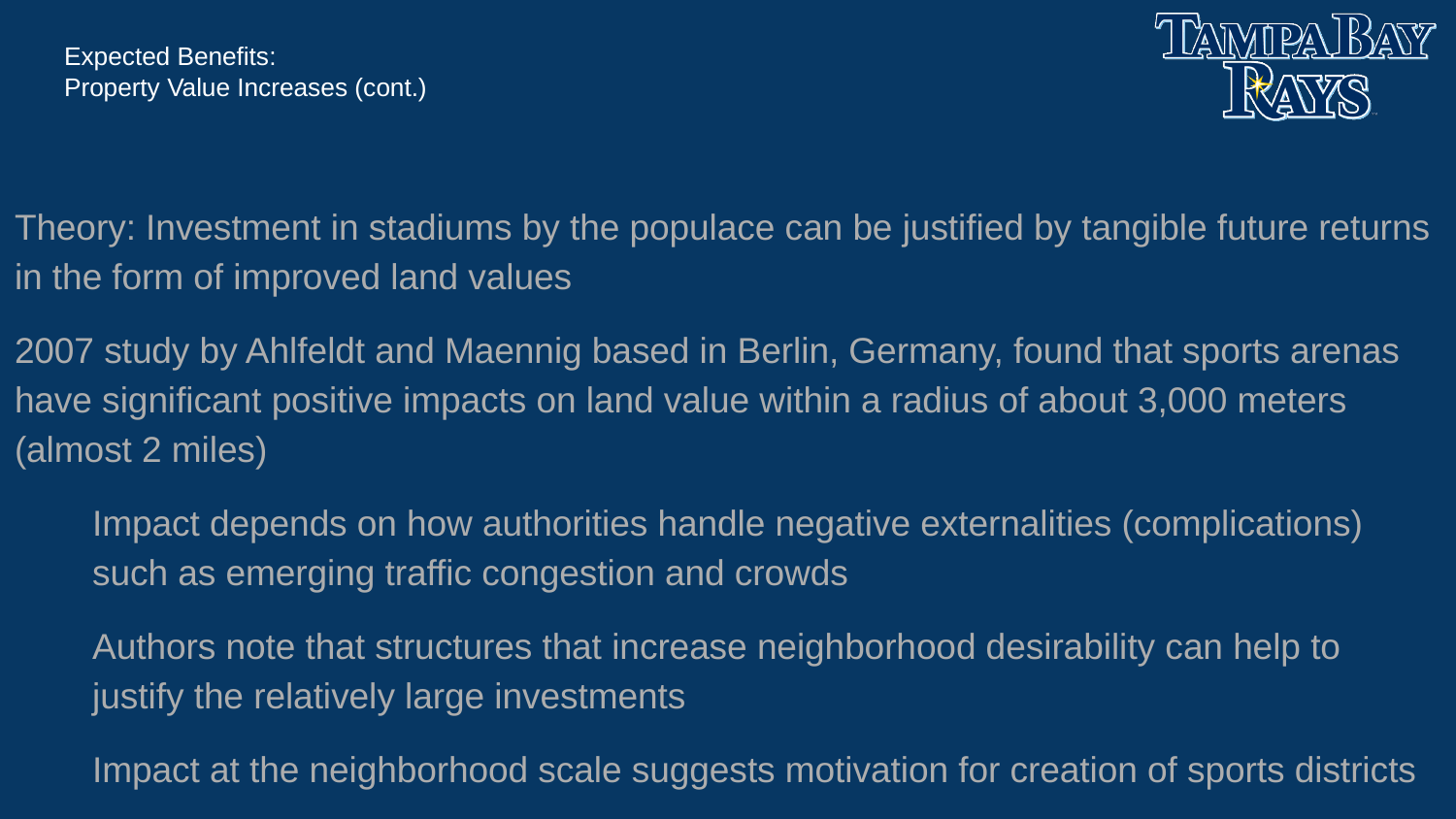

# Expected Benefits:
Property Value Increases (cont.)
Theory: Investment in stadiums by the populace can be justified by tangible future returns in the form of improved land values
2007 study by Ahlfeldt and Maennig based in Berlin, Germany, found that sports arenas have significant positive impacts on land value within a radius of about 3,000 meters (almost 2 miles)
Impact depends on how authorities handle negative externalities (complications) such as emerging traffic congestion and crowds
Authors note that structures that increase neighborhood desirability can help to justify the relatively large investments
Impact at the neighborhood scale suggests motivation for creation of sports districts